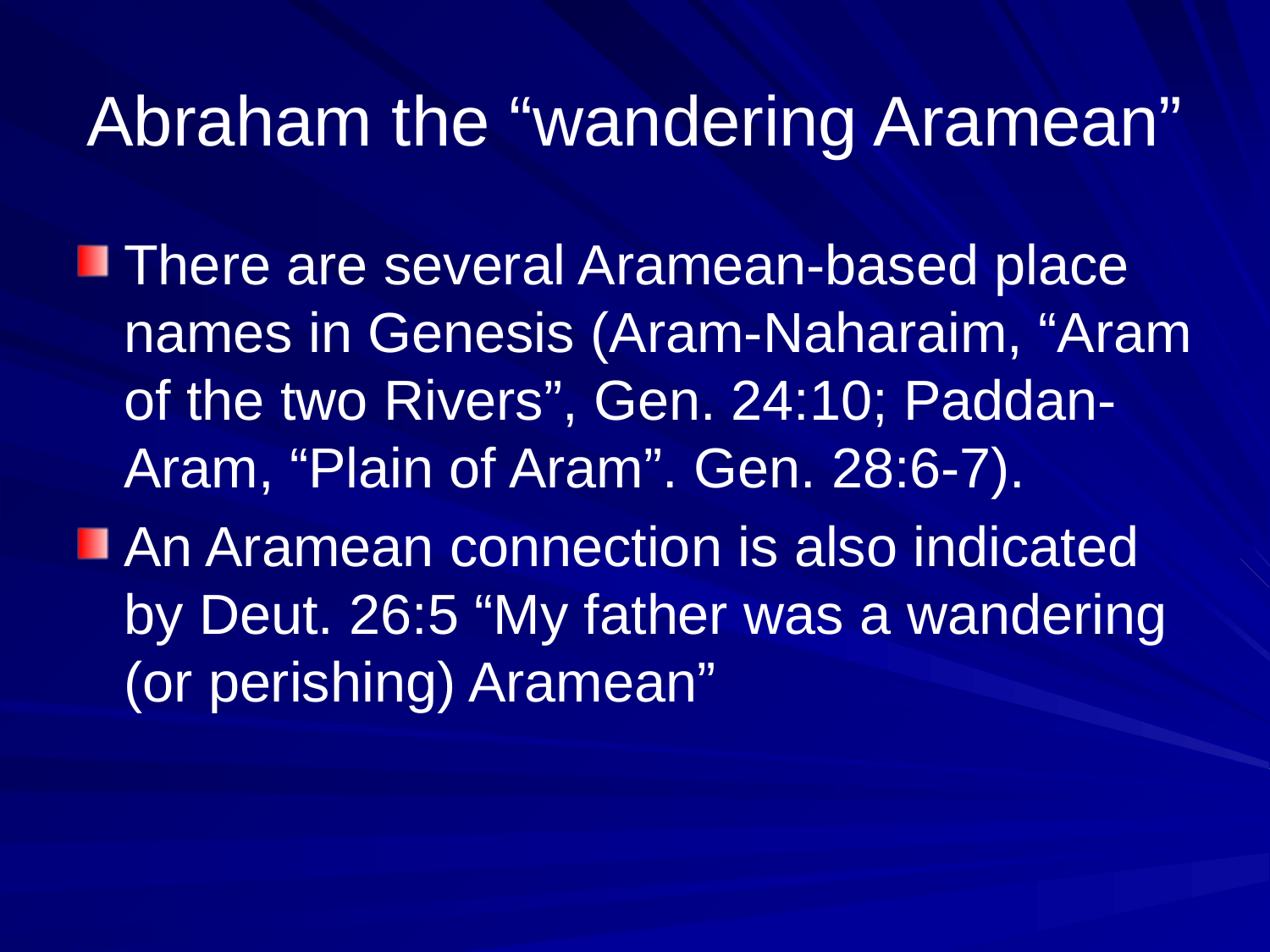

# Abraham the “wandering Aramean”
There are several Aramean-based place names in Genesis (Aram-Naharaim, “Aram of the two Rivers”, Gen. 24:10; Paddan-Aram, “Plain of Aram”. Gen. 28:6-7).
An Aramean connection is also indicated by Deut. 26:5 “My father was a wandering (or perishing) Aramean”